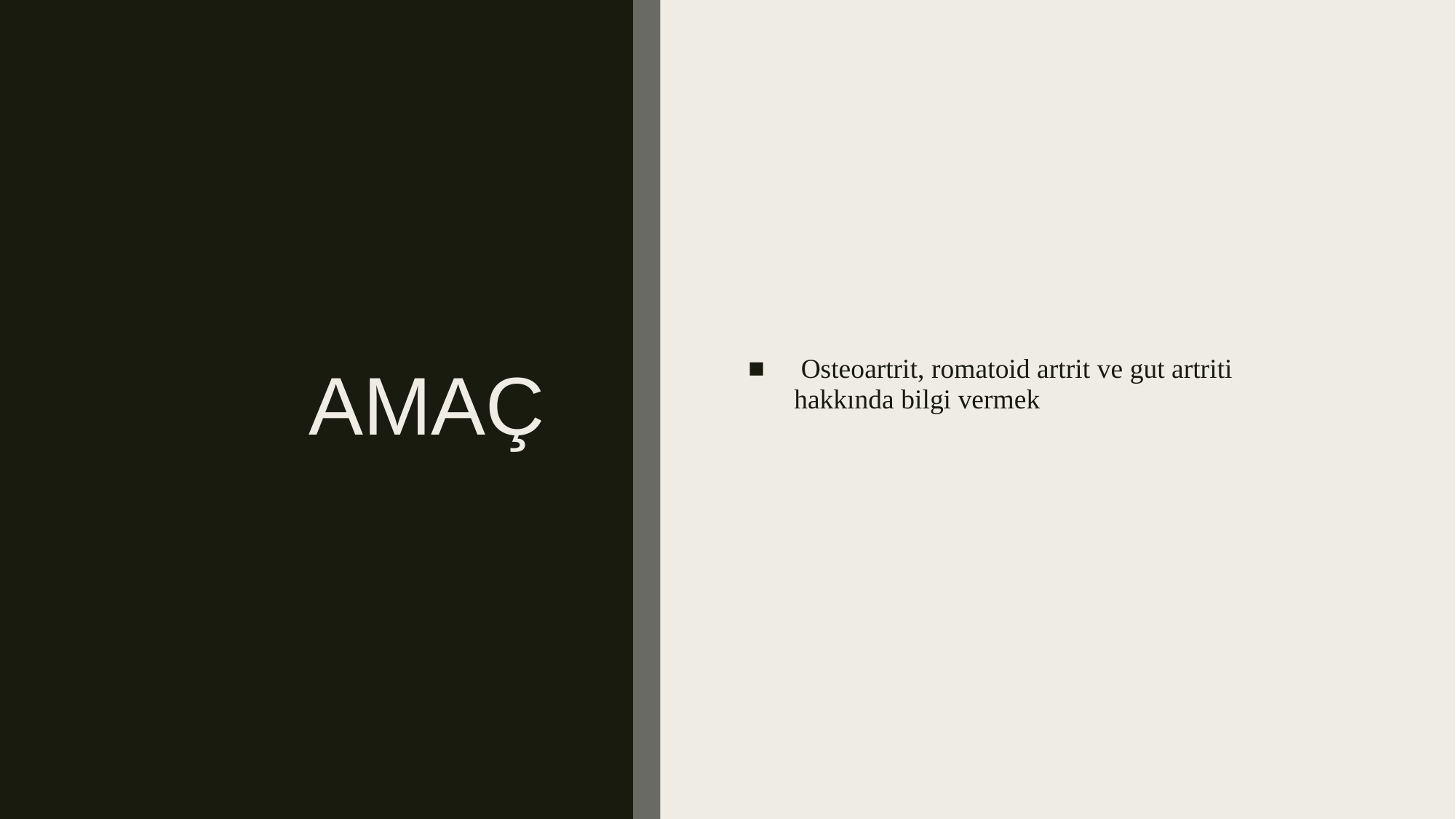

# AMAÇ
 Osteoartrit, romatoid artrit ve gut artriti hakkında bilgi vermek